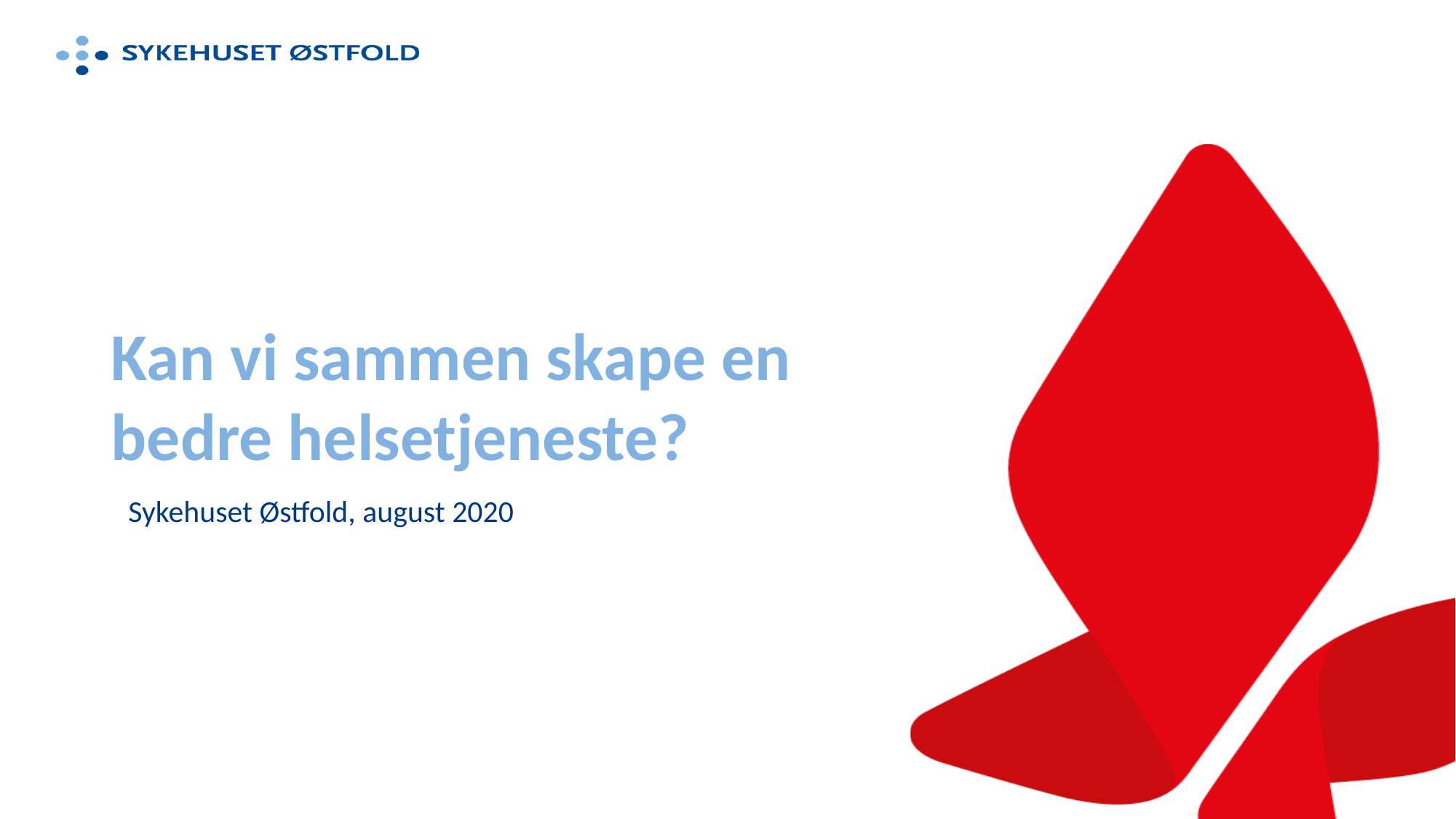

# Kan vi sammen skape en bedre helsetjeneste?
Sykehuset Østfold, august 2020